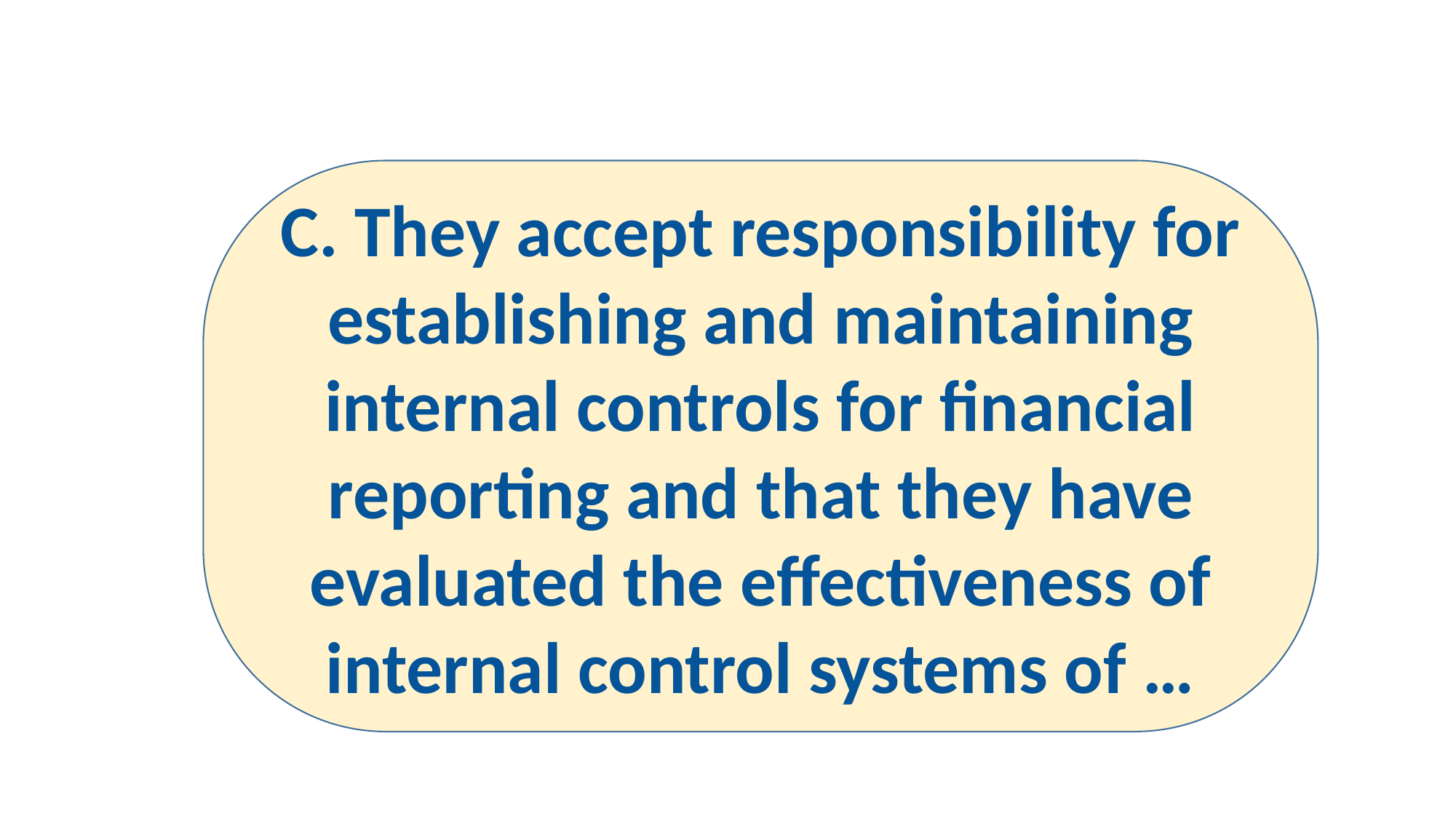

C. They accept responsibility for establishing and maintaining internal controls for financial reporting and that they have evaluated the effectiveness of internal control systems of …